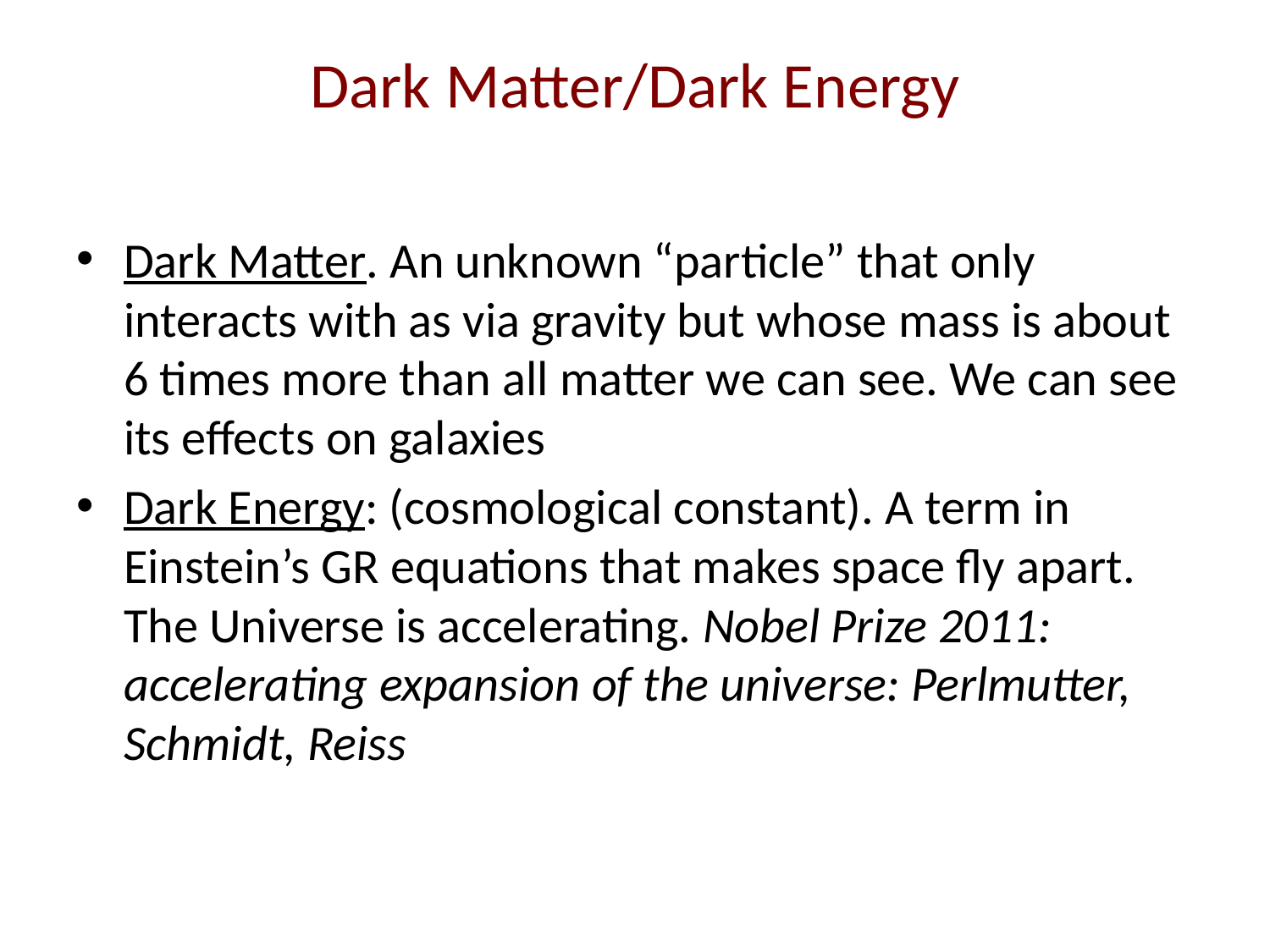

# Dark Matter/Dark Energy
Dark Matter. An unknown “particle” that only interacts with as via gravity but whose mass is about 6 times more than all matter we can see. We can see its effects on galaxies
Dark Energy: (cosmological constant). A term in Einstein’s GR equations that makes space fly apart. The Universe is accelerating. Nobel Prize 2011: accelerating expansion of the universe: Perlmutter, Schmidt, Reiss